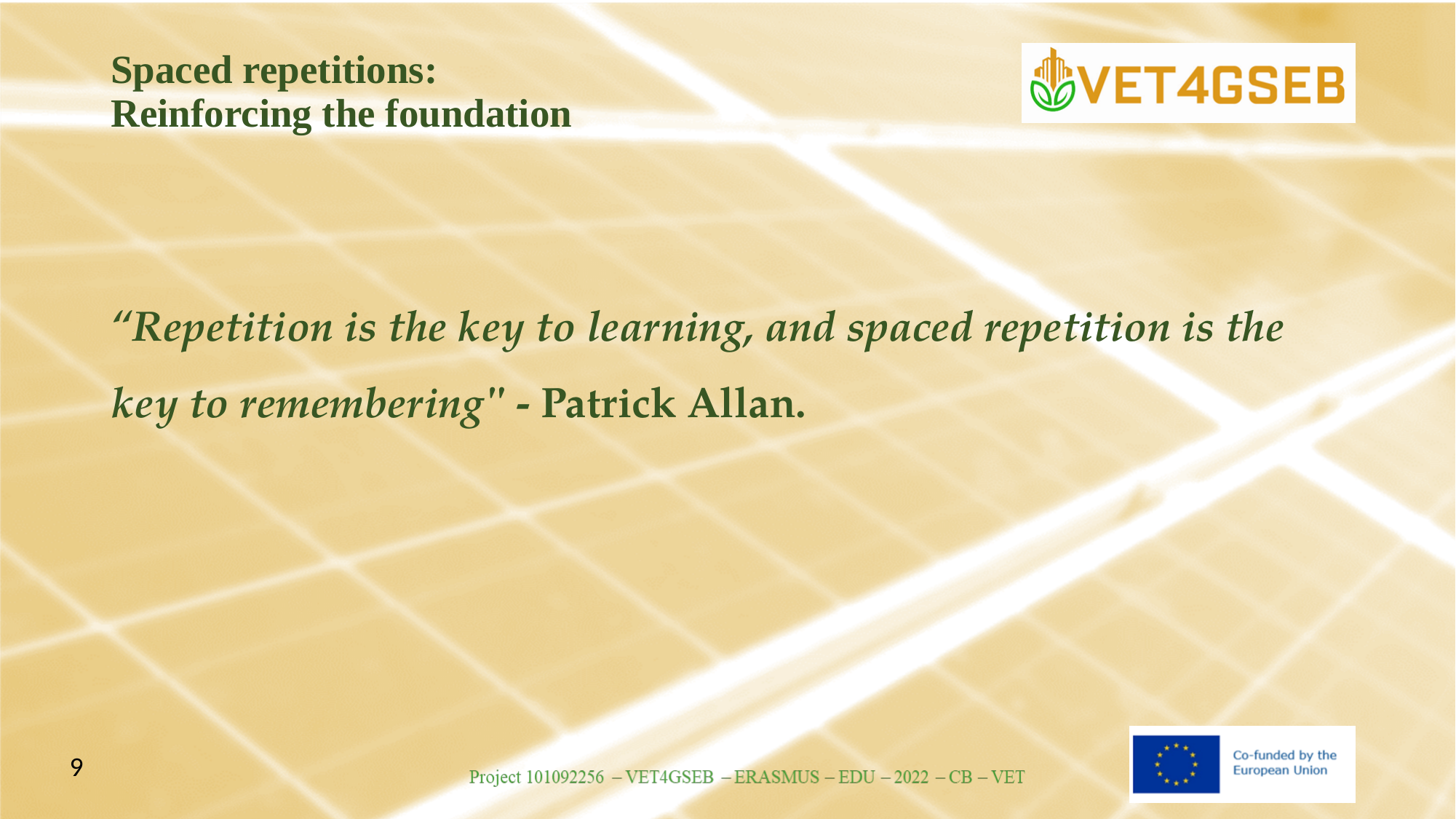

# Spaced repetitions: Reinforcing the foundation

“Repetition is the key to learning, and spaced repetition is the key to remembering" - Patrick Allan.